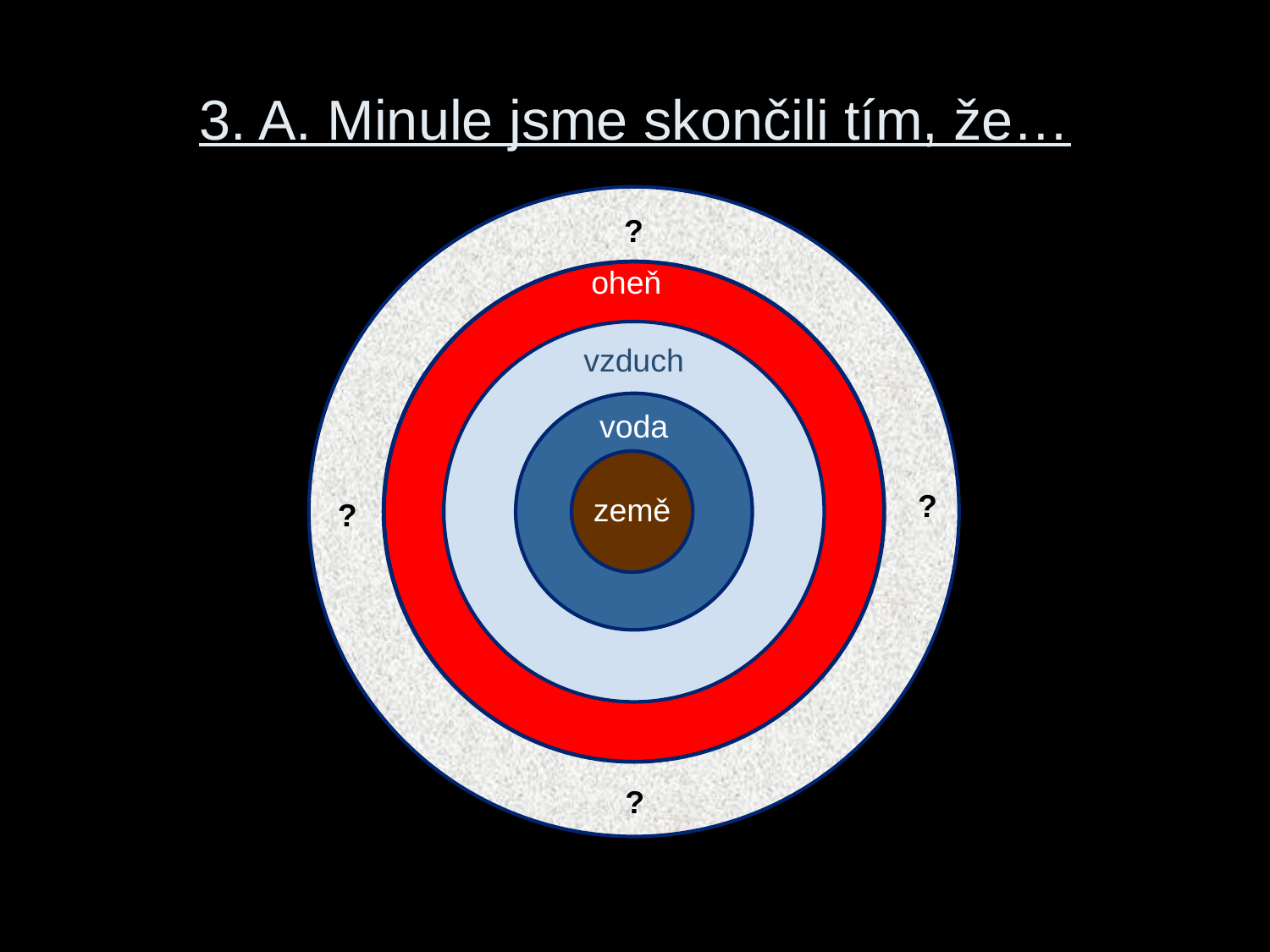

# 3. A. Minule jsme skončili tím, že…

?
oheň

vzduch

voda

?
země
?
?